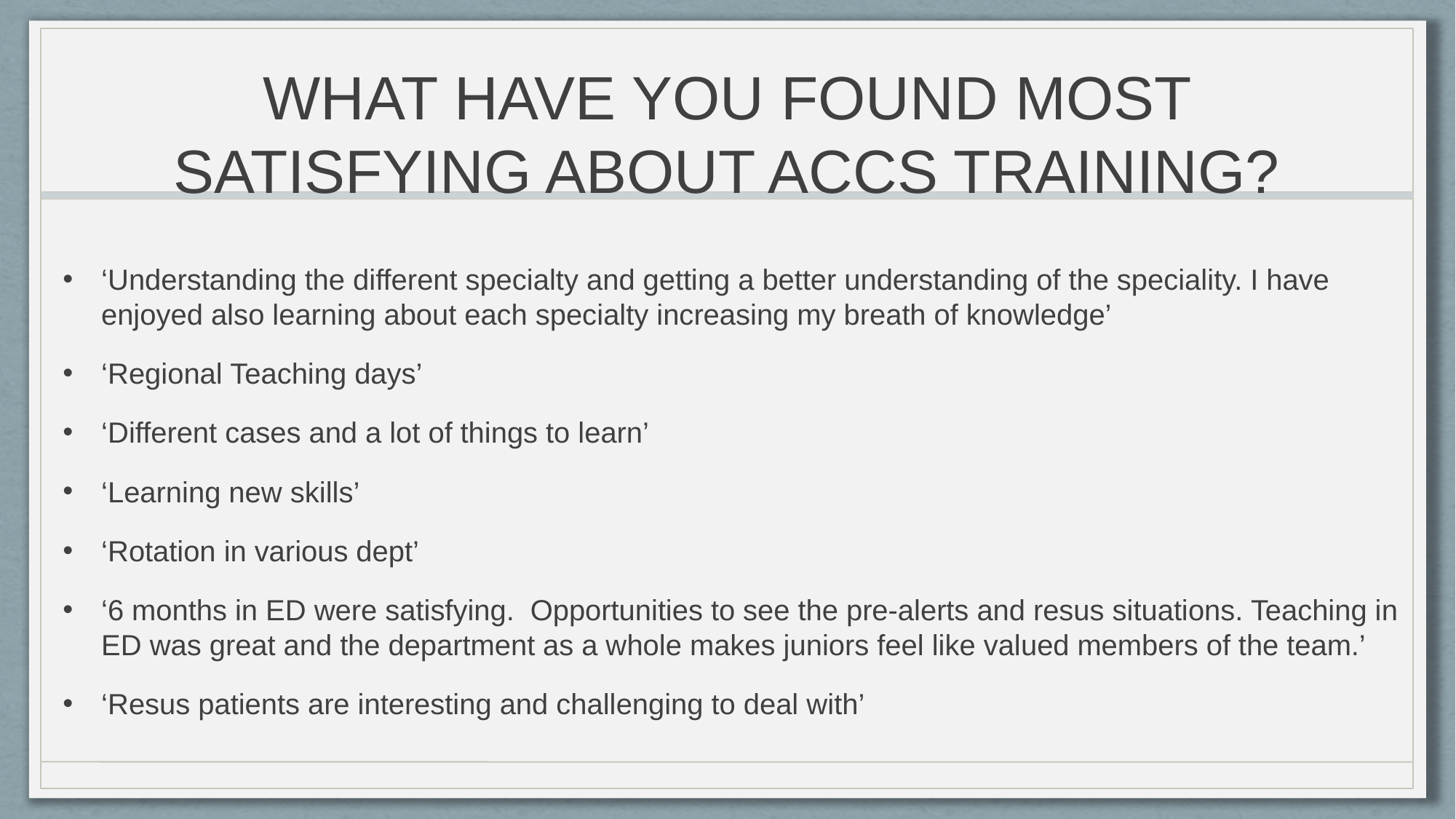

# WHAT HAVE YOU FOUND MOST SATISFYING ABOUT ACCS TRAINING?
‘Understanding the different specialty and getting a better understanding of the speciality. I have enjoyed also learning about each specialty increasing my breath of knowledge’
‘Regional Teaching days’
‘Different cases and a lot of things to learn’
‘Learning new skills’
‘Rotation in various dept’
‘6 months in ED were satisfying.  Opportunities to see the pre-alerts and resus situations. Teaching in ED was great and the department as a whole makes juniors feel like valued members of the team.’
‘Resus patients are interesting and challenging to deal with’